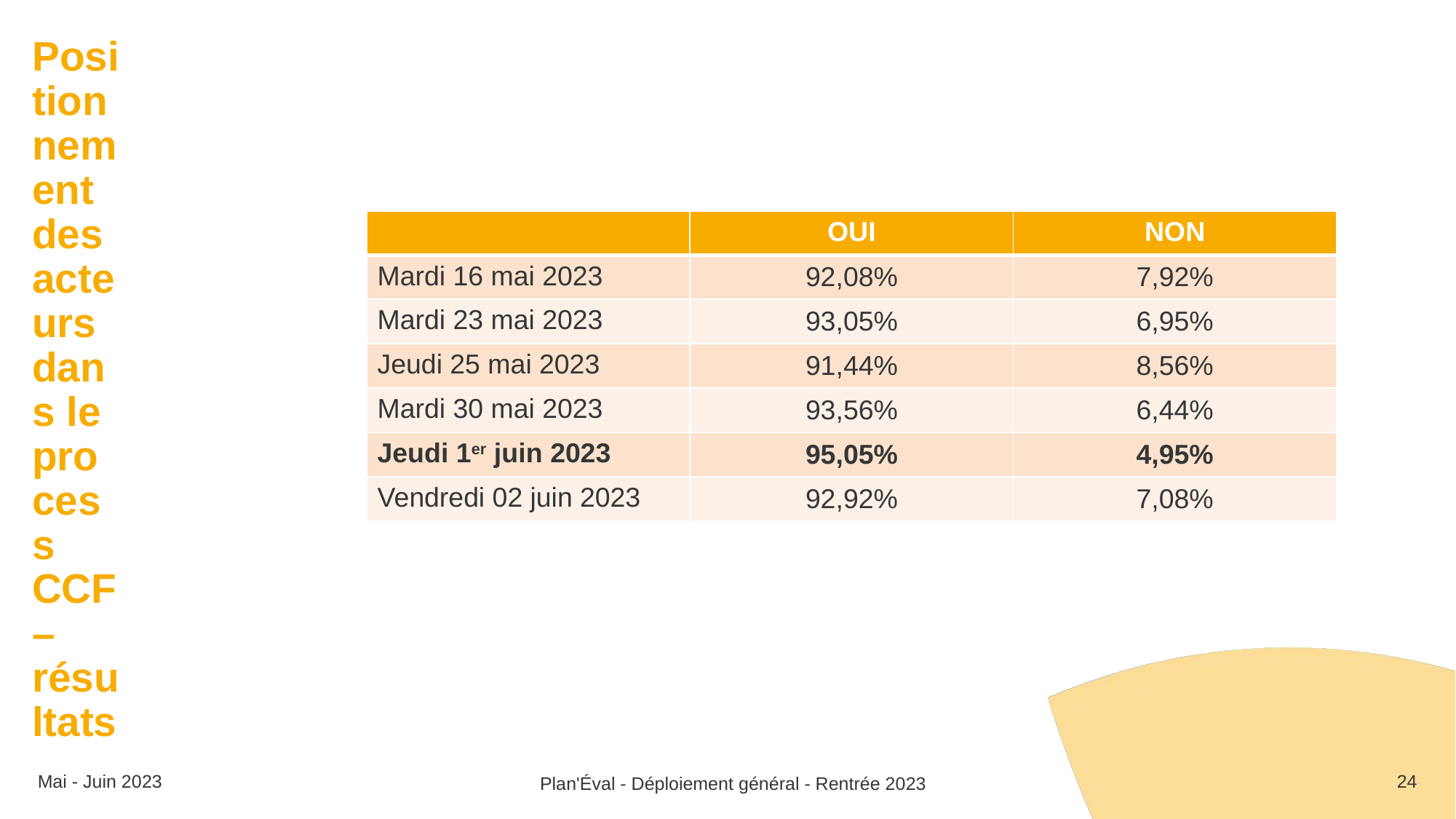

# Positionnement des acteurs dans le process CCF – résultats
|  | OUI | NON |
| --- | --- | --- |
| Mardi 16 mai 2023 | 92,08% | 7,92% |
| Mardi 23 mai 2023 | 93,05% | 6,95% |
| Jeudi 25 mai 2023 | 91,44% | 8,56% |
| Mardi 30 mai 2023 | 93,56% | 6,44% |
| Jeudi 1er juin 2023 | 95,05% | 4,95% |
| Vendredi 02 juin 2023 | 92,92% | 7,08% |
Mai - Juin 2023
24
Plan'Éval - Déploiement général - Rentrée 2023